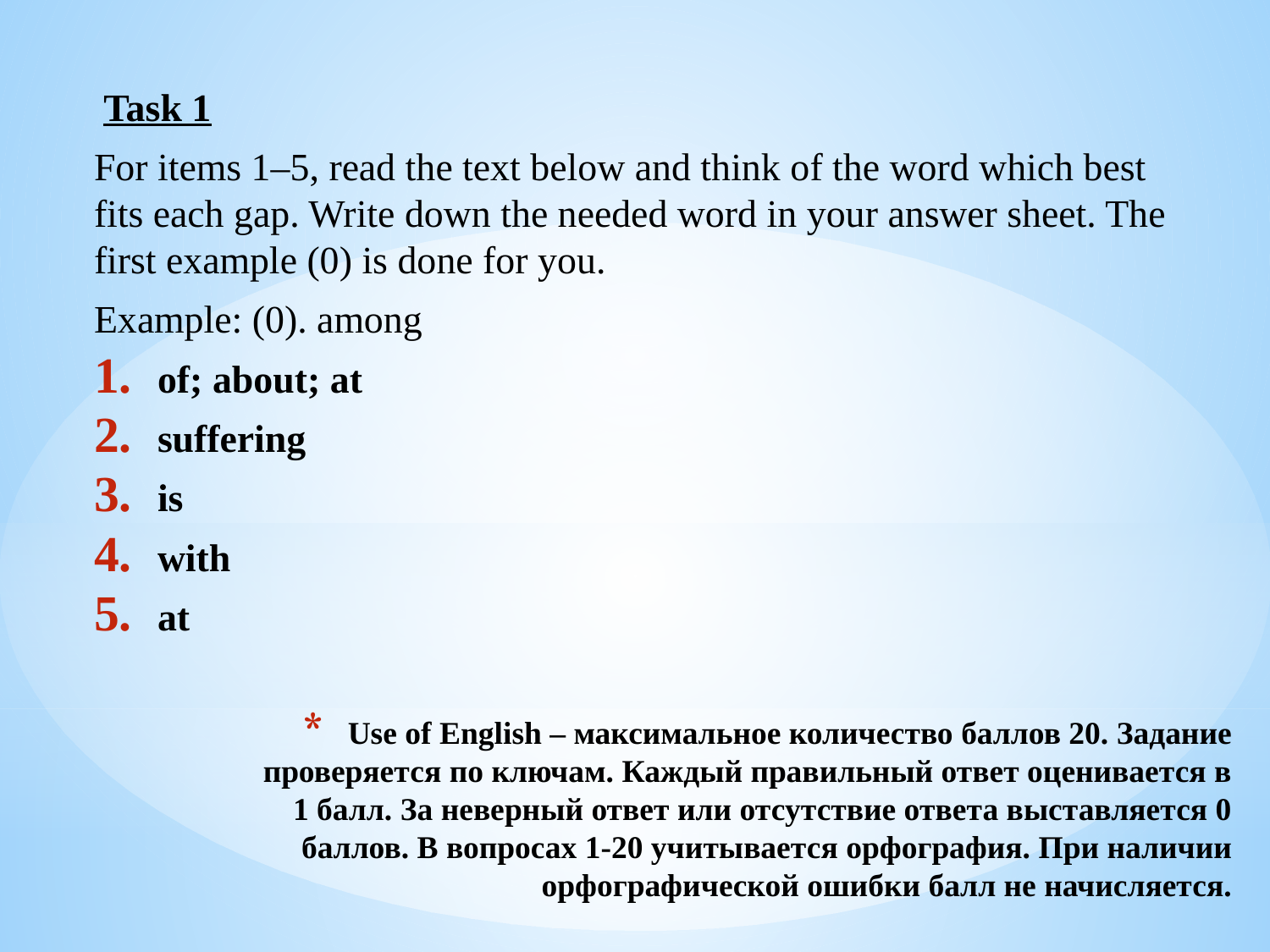

Task 1
For items 1–5, read the text below and think of the word which best fits each gap. Write down the needed word in your answer sheet. The first example (0) is done for you.
Example: (0). among
of; about; at
suffering
is
with
at
# Use of English – максимальное количество баллов 20. Задание проверяется по ключам. Каждый правильный ответ оценивается в 1 балл. За неверный ответ или отсутствие ответа выставляется 0 баллов. В вопросах 1-20 учитывается орфография. При наличии орфографической ошибки балл не начисляется.